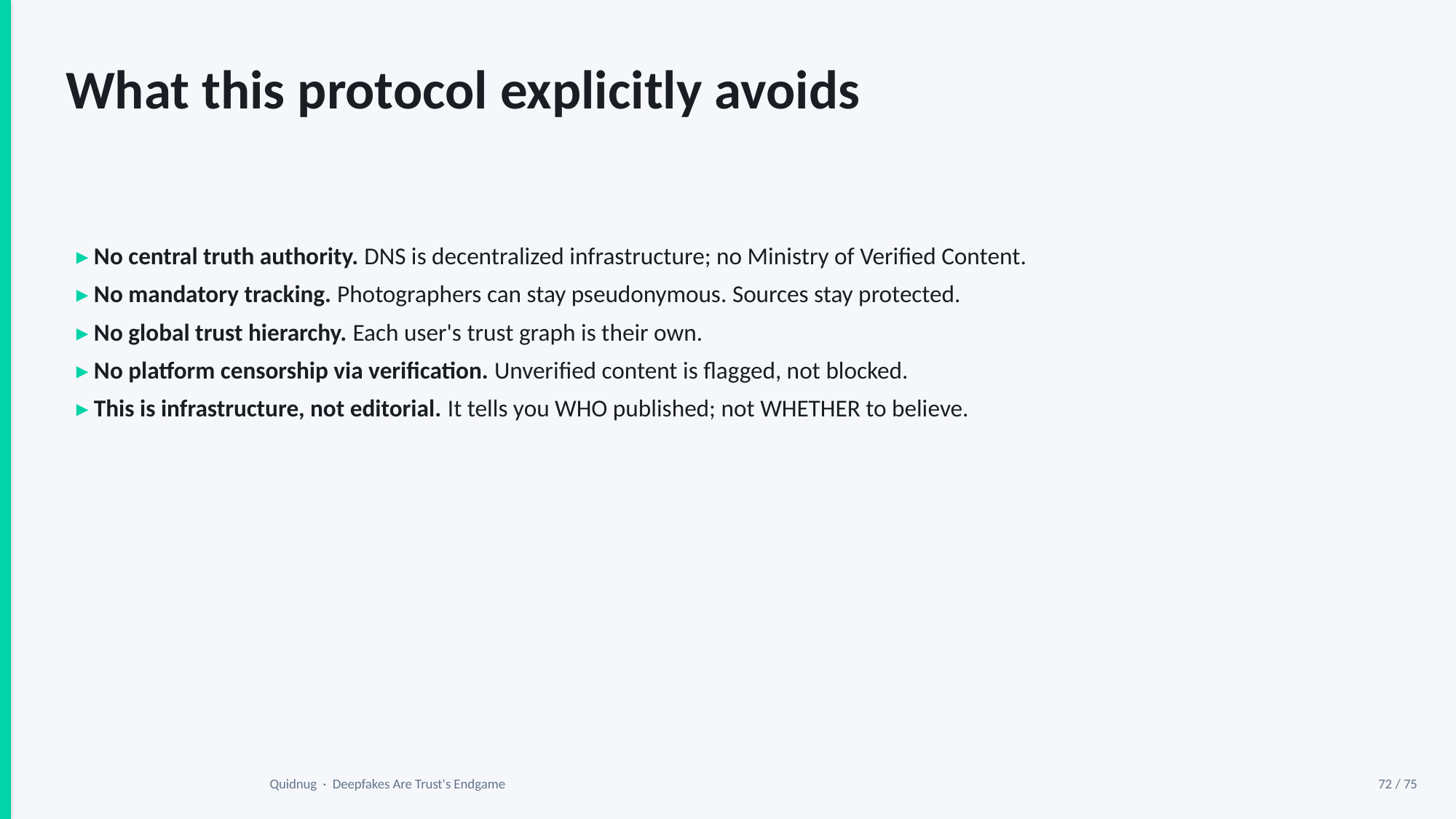

What this protocol explicitly avoids
▸ No central truth authority. DNS is decentralized infrastructure; no Ministry of Verified Content.
▸ No mandatory tracking. Photographers can stay pseudonymous. Sources stay protected.
▸ No global trust hierarchy. Each user's trust graph is their own.
▸ No platform censorship via verification. Unverified content is flagged, not blocked.
▸ This is infrastructure, not editorial. It tells you WHO published; not WHETHER to believe.
Quidnug  ·  Deepfakes Are Trust's Endgame
72 / 75